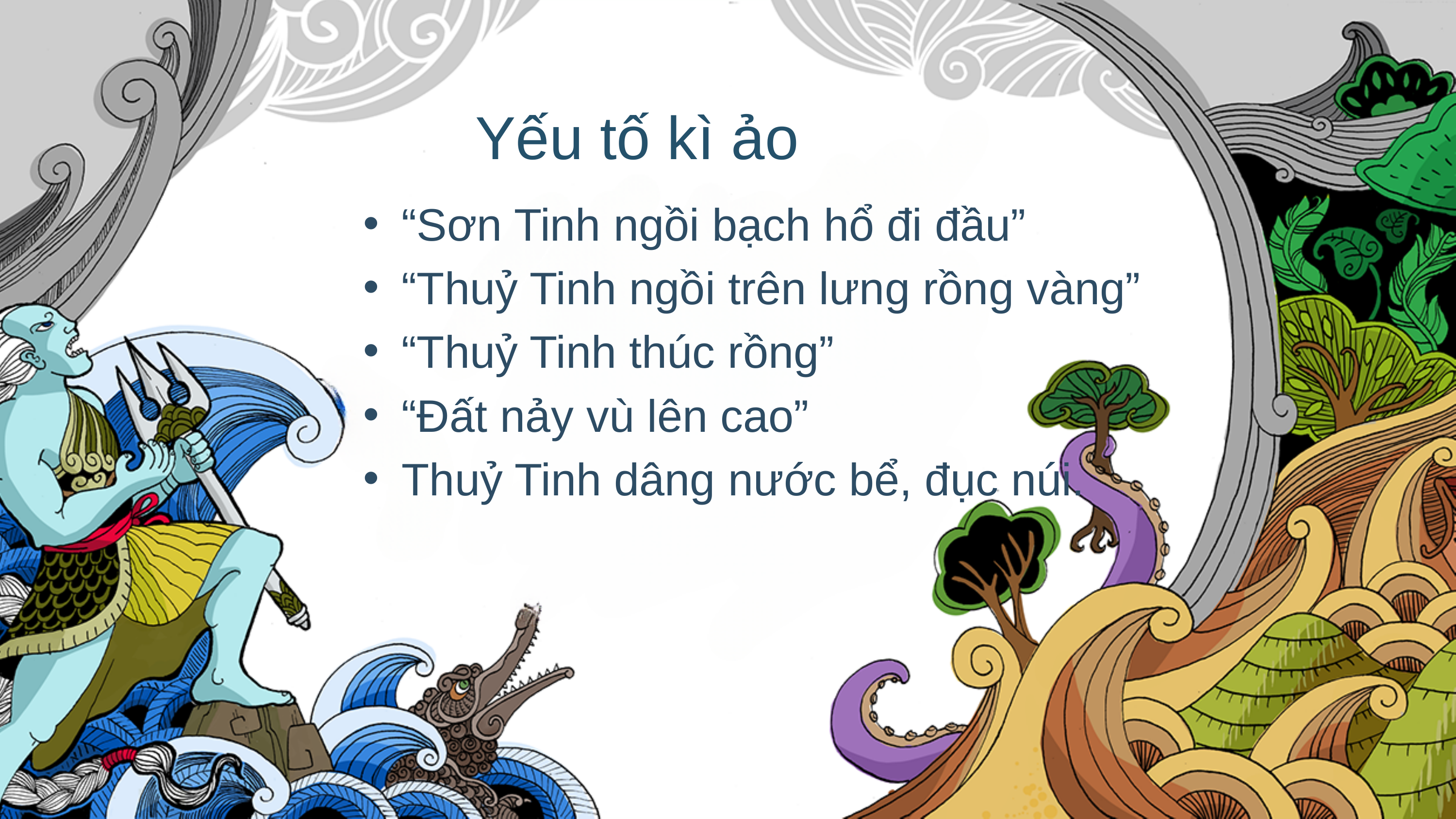

Yếu tố kì ảo
“Sơn Tinh ngồi bạch hổ đi đầu”
“Thuỷ Tinh ngồi trên lưng rồng vàng”
“Thuỷ Tinh thúc rồng”
“Đất nảy vù lên cao”
Thuỷ Tinh dâng nước bể, đục núi.